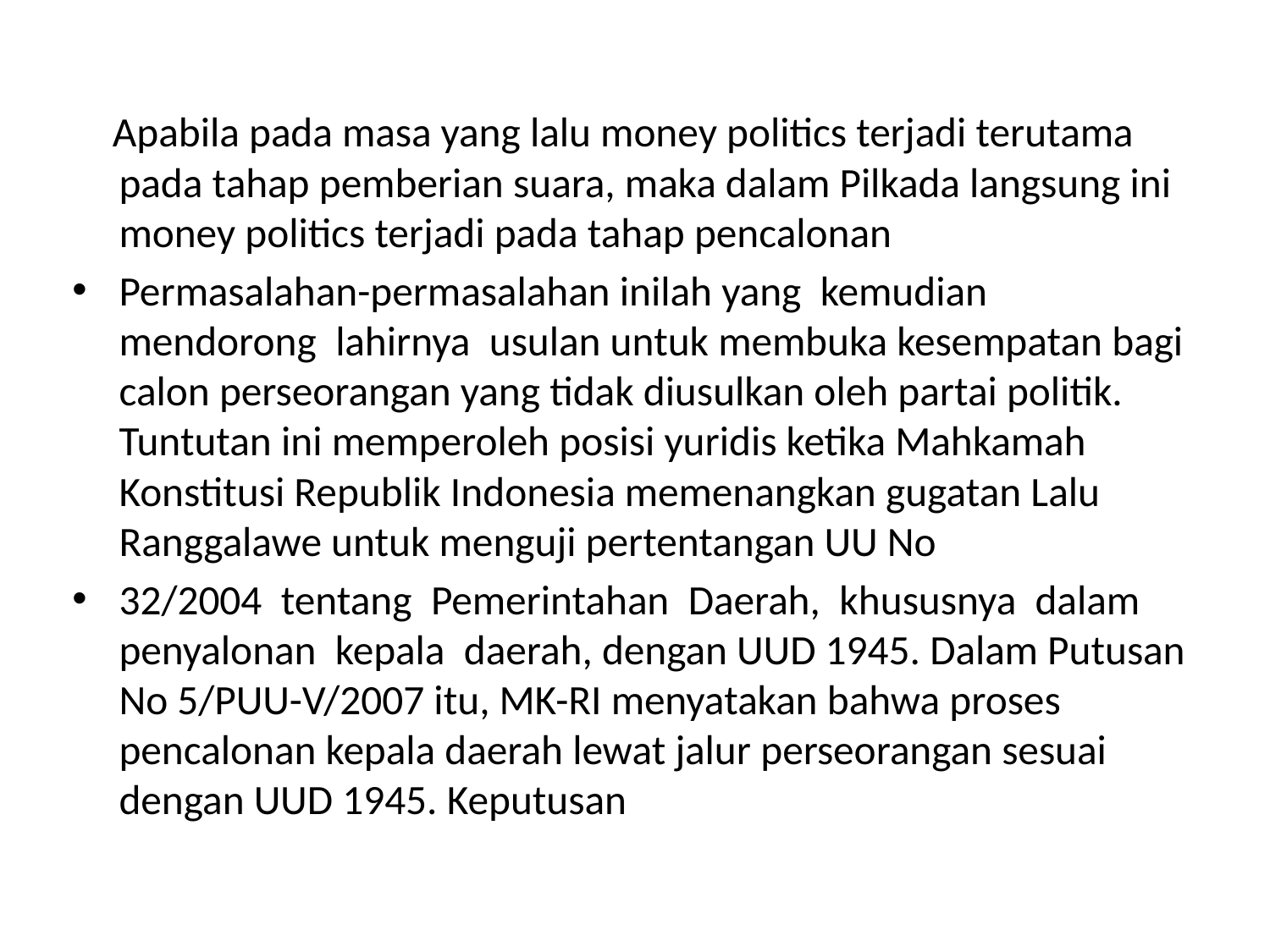

Apabila pada masa yang lalu money politics terjadi terutama pada tahap pemberian suara, maka dalam Pilkada langsung ini money politics terjadi pada tahap pencalonan
Permasalahan-permasalahan inilah yang  kemudian  mendorong  lahirnya  usulan untuk membuka kesempatan bagi calon perseorangan yang tidak diusulkan oleh partai politik. Tuntutan ini memperoleh posisi yuridis ketika Mahkamah Konstitusi Republik Indonesia memenangkan gugatan Lalu Ranggalawe untuk menguji pertentangan UU No
32/2004  tentang  Pemerintahan  Daerah,  khususnya  dalam  penyalonan  kepala  daerah, dengan UUD 1945. Dalam Putusan No 5/PUU-V/2007 itu, MK-RI menyatakan bahwa proses pencalonan kepala daerah lewat jalur perseorangan sesuai dengan UUD 1945. Keputusan